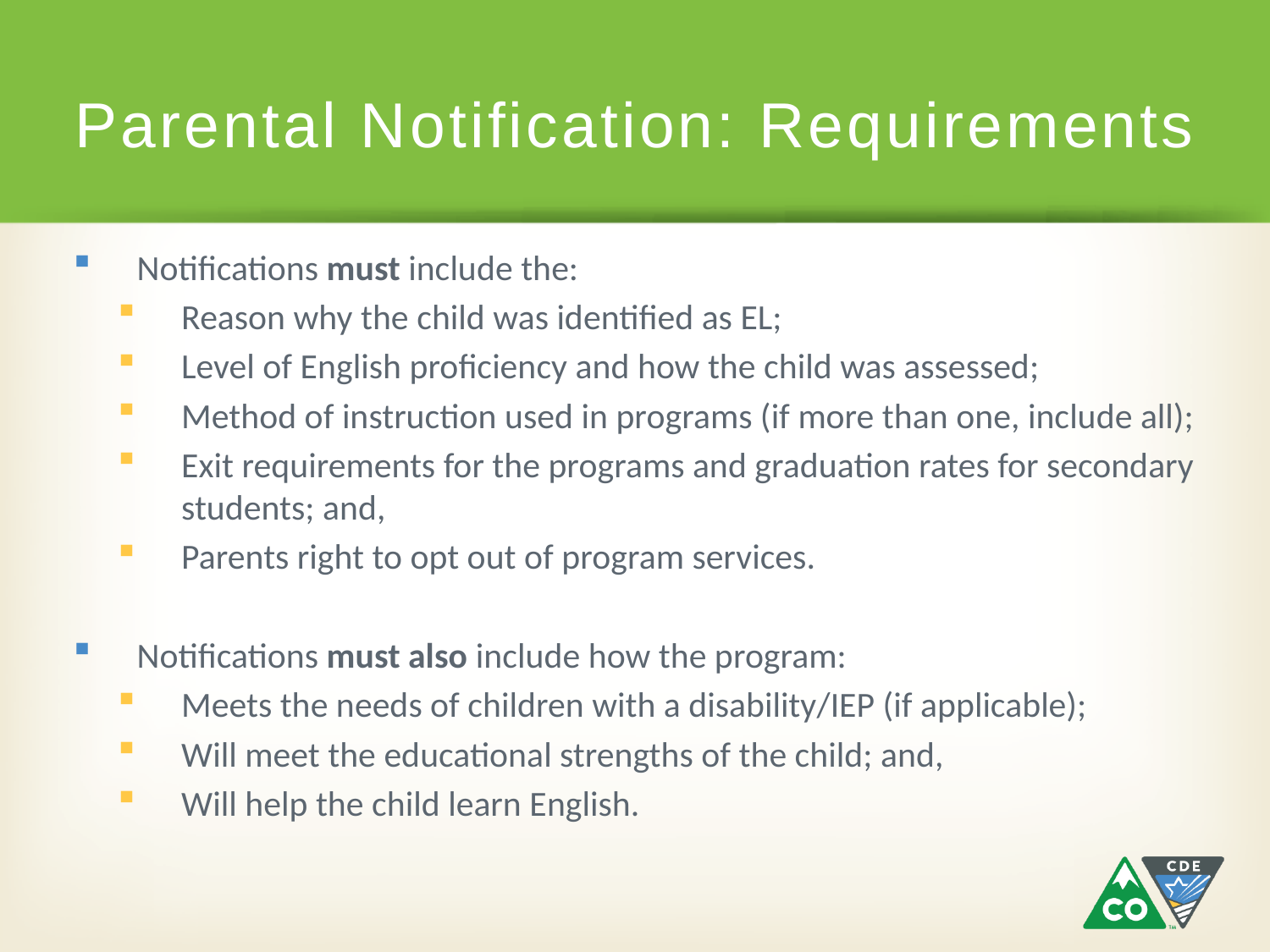

# Parental Notification: Requirements
Notifications must include the:
Reason why the child was identified as EL;
Level of English proficiency and how the child was assessed;
Method of instruction used in programs (if more than one, include all);
Exit requirements for the programs and graduation rates for secondary students; and,
Parents right to opt out of program services.

Notifications must also include how the program:
Meets the needs of children with a disability/IEP (if applicable);
Will meet the educational strengths of the child; and,
Will help the child learn English.